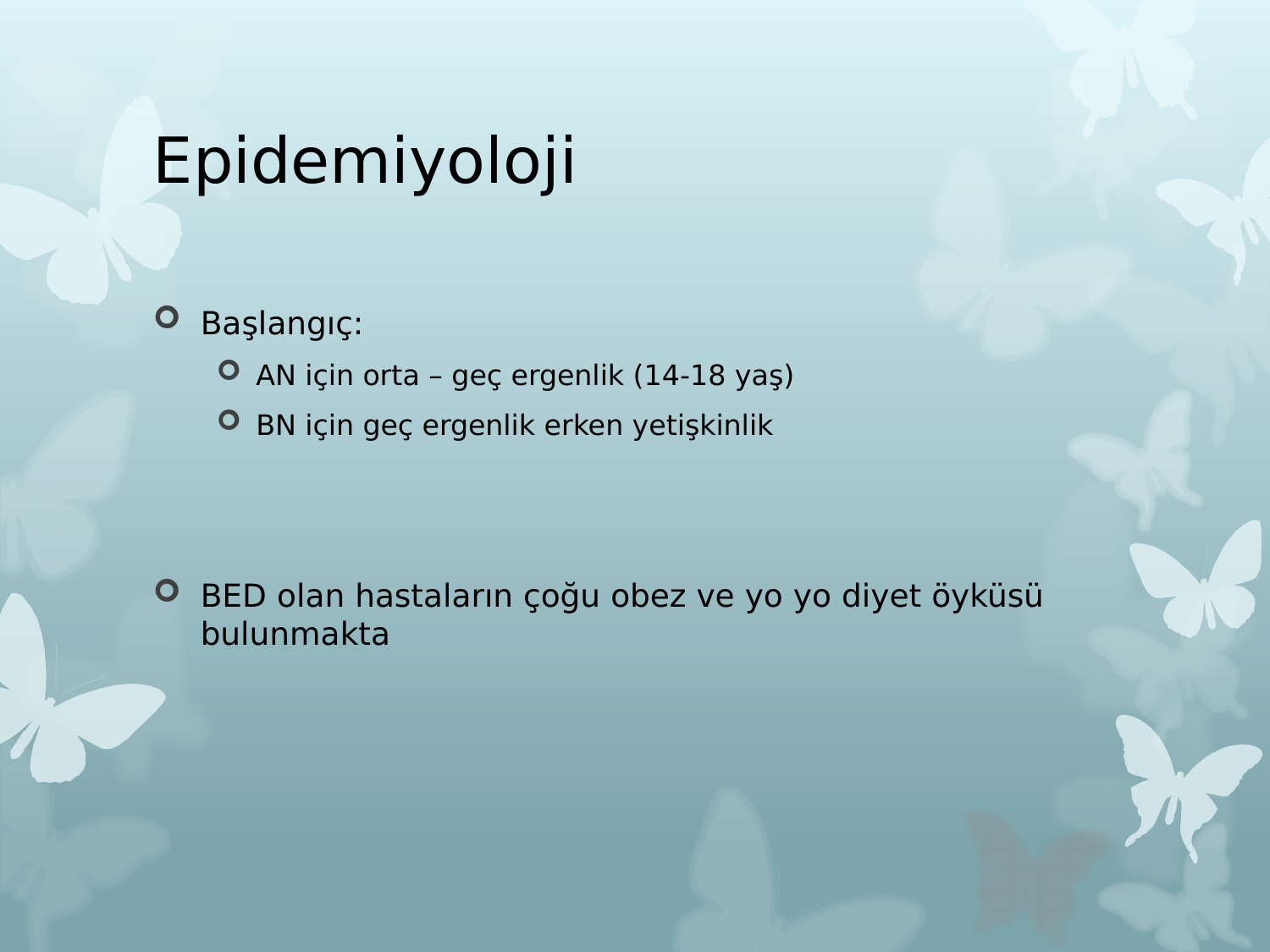

# Epidemiyoloji
Başlangıç:
AN için orta – geç ergenlik (14-18 yaş)
BN için geç ergenlik erken yetişkinlik

BED olan hastaların çoğu obez ve yo yo diyet öyküsü bulunmakta